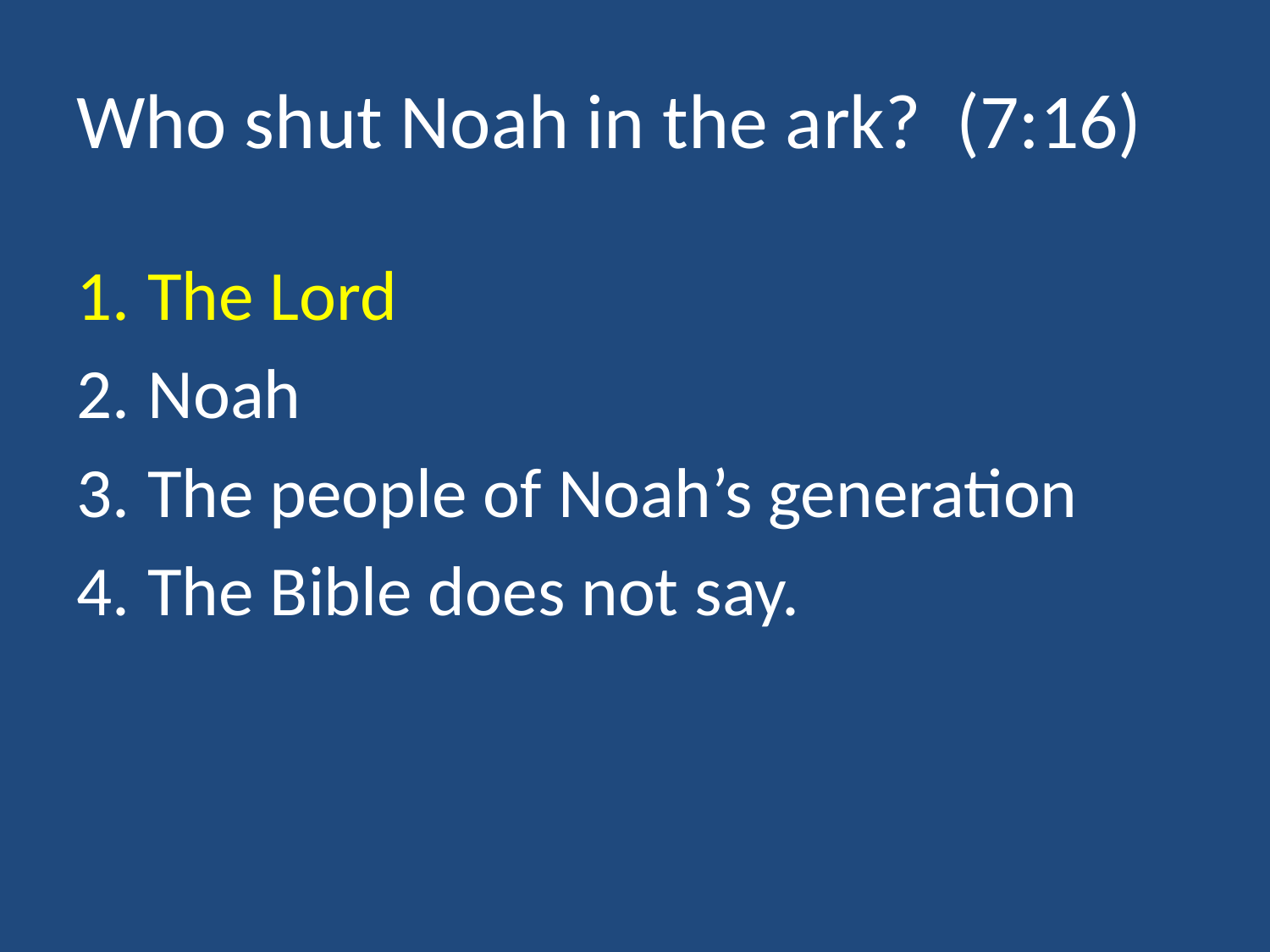

# Who shut Noah in the ark?  (7:16)
The Lord
Noah
The people of Noah’s generation
The Bible does not say.